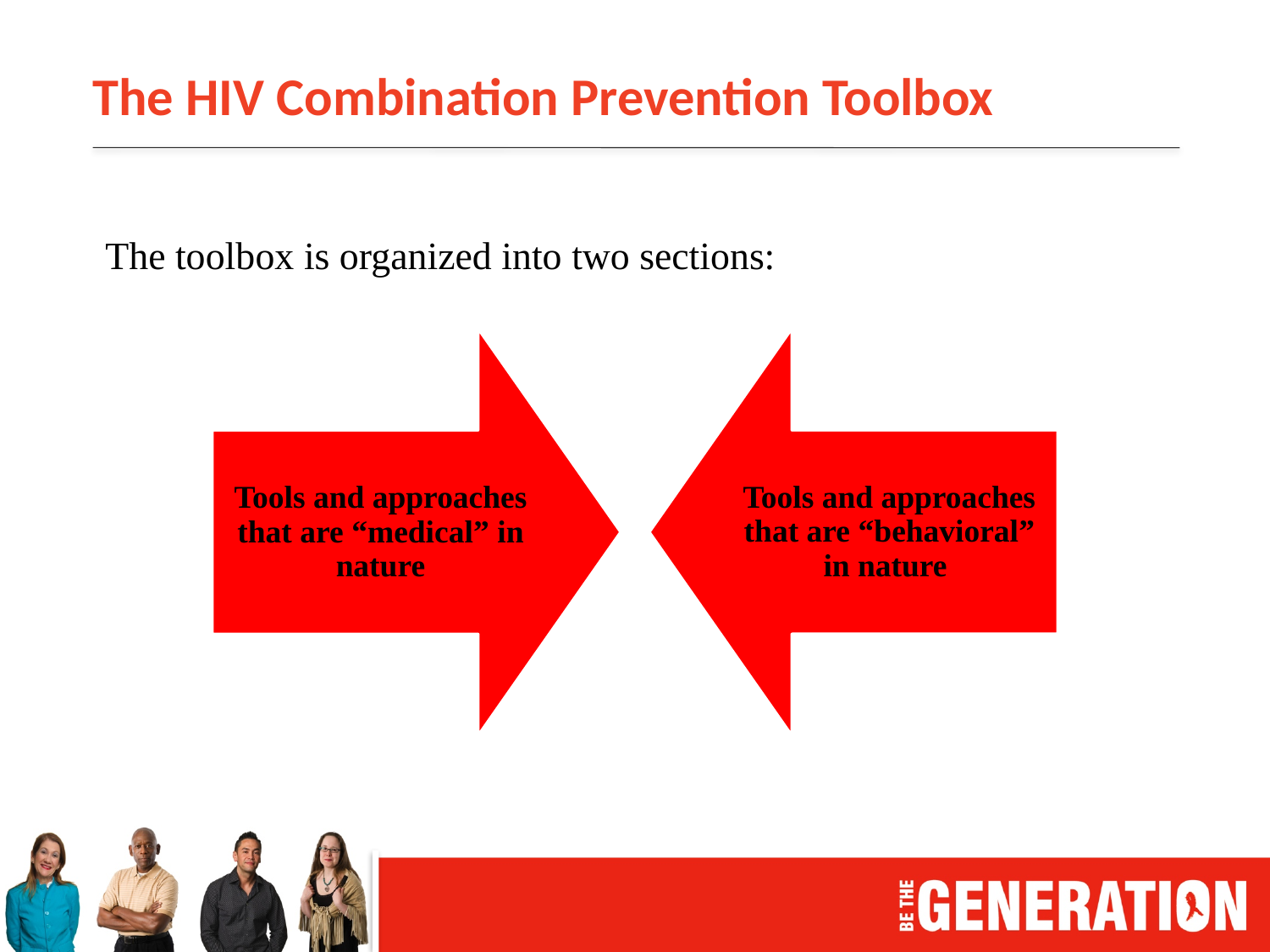

# The HIV Combination Prevention Toolbox
The toolbox is organized into two sections:
Tools and approaches that are “medical” in nature
Tools and approaches that are “behavioral” in nature